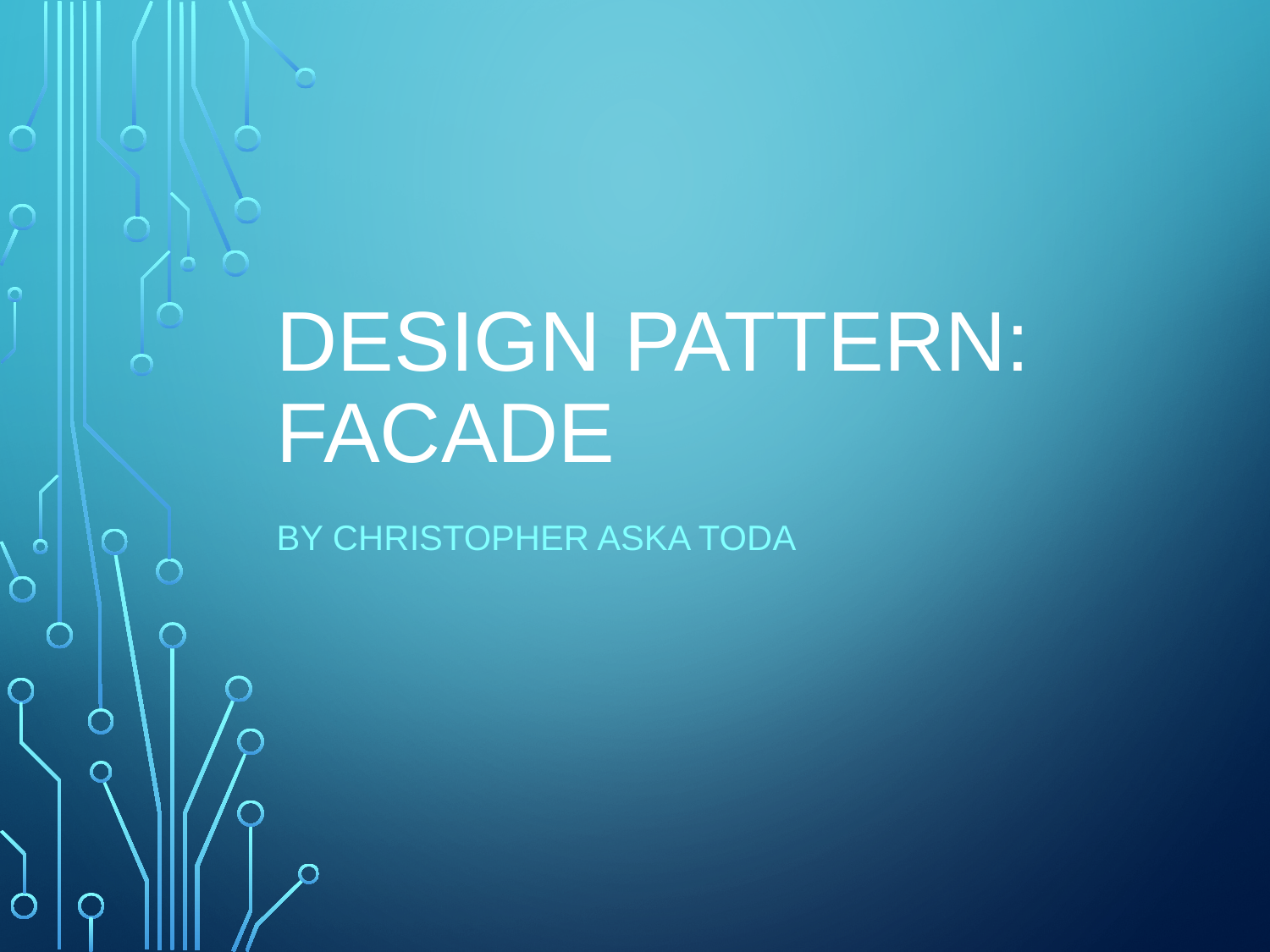

# Design Pattern: Facade
By Christopher Aska Toda